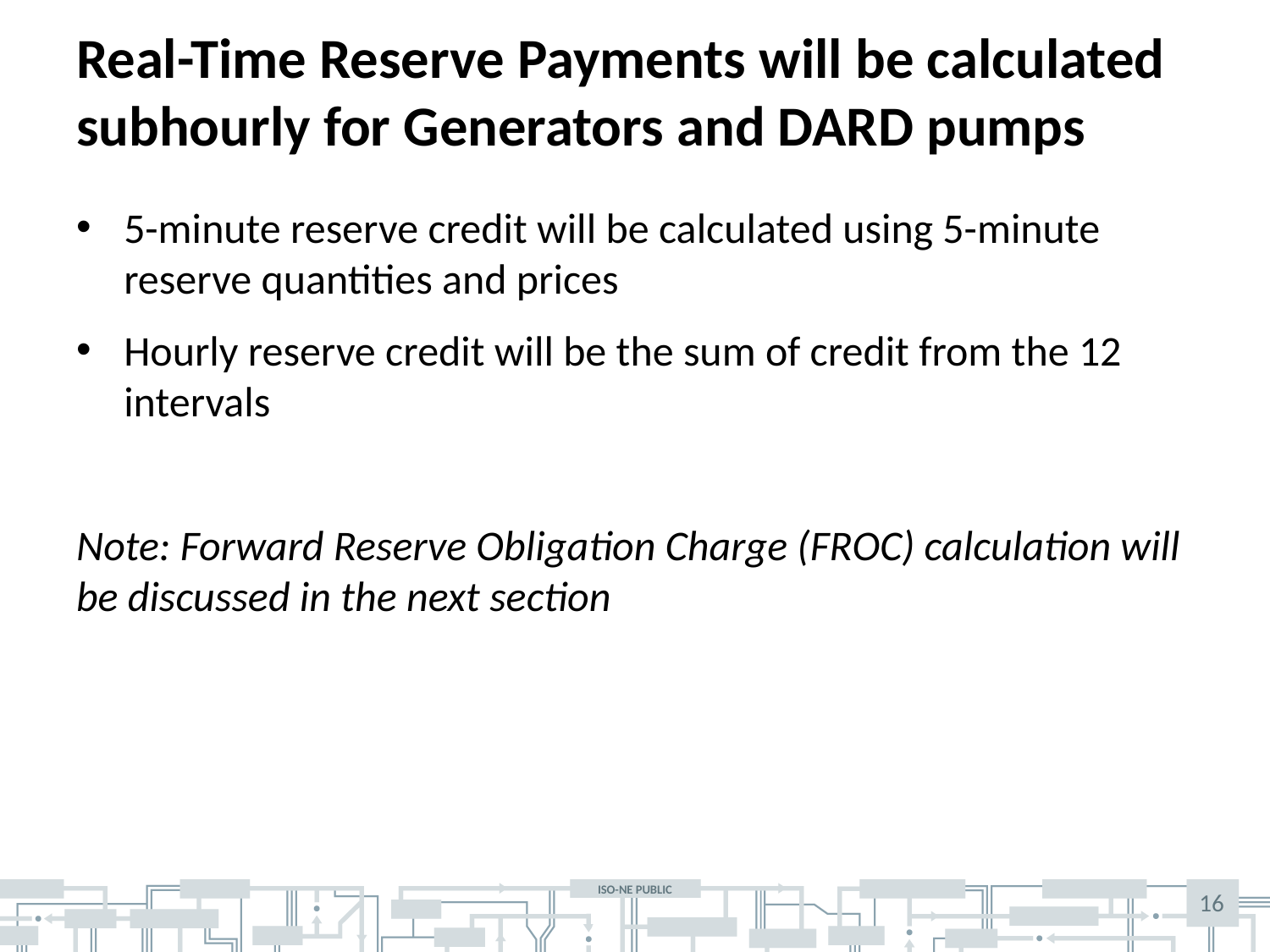

# Real-Time Reserve Payments will be calculated subhourly for Generators and DARD pumps
5-minute reserve credit will be calculated using 5-minute reserve quantities and prices
Hourly reserve credit will be the sum of credit from the 12 intervals

Note: Forward Reserve Obligation Charge (FROC) calculation will be discussed in the next section

16